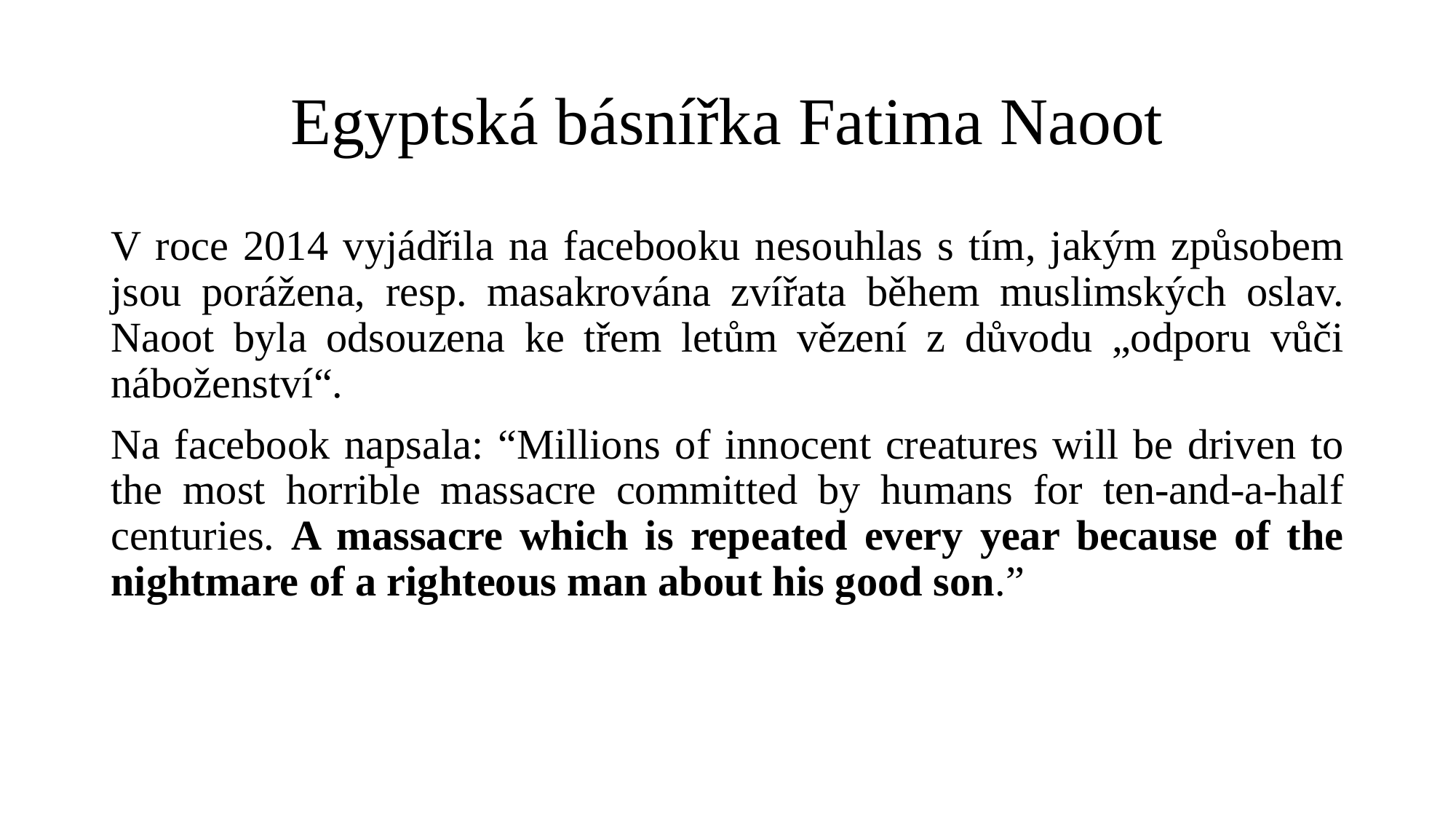

# Egyptská básnířka Fatima Naoot
V roce 2014 vyjádřila na facebooku nesouhlas s tím, jakým způsobem jsou porážena, resp. masakrována zvířata během muslimských oslav. Naoot byla odsouzena ke třem letům vězení z důvodu „odporu vůči náboženství“.
Na facebook napsala: “Millions of innocent creatures will be driven to the most horrible massacre committed by humans for ten-and-a-half centuries. A massacre which is repeated every year because of the nightmare of a righteous man about his good son.”